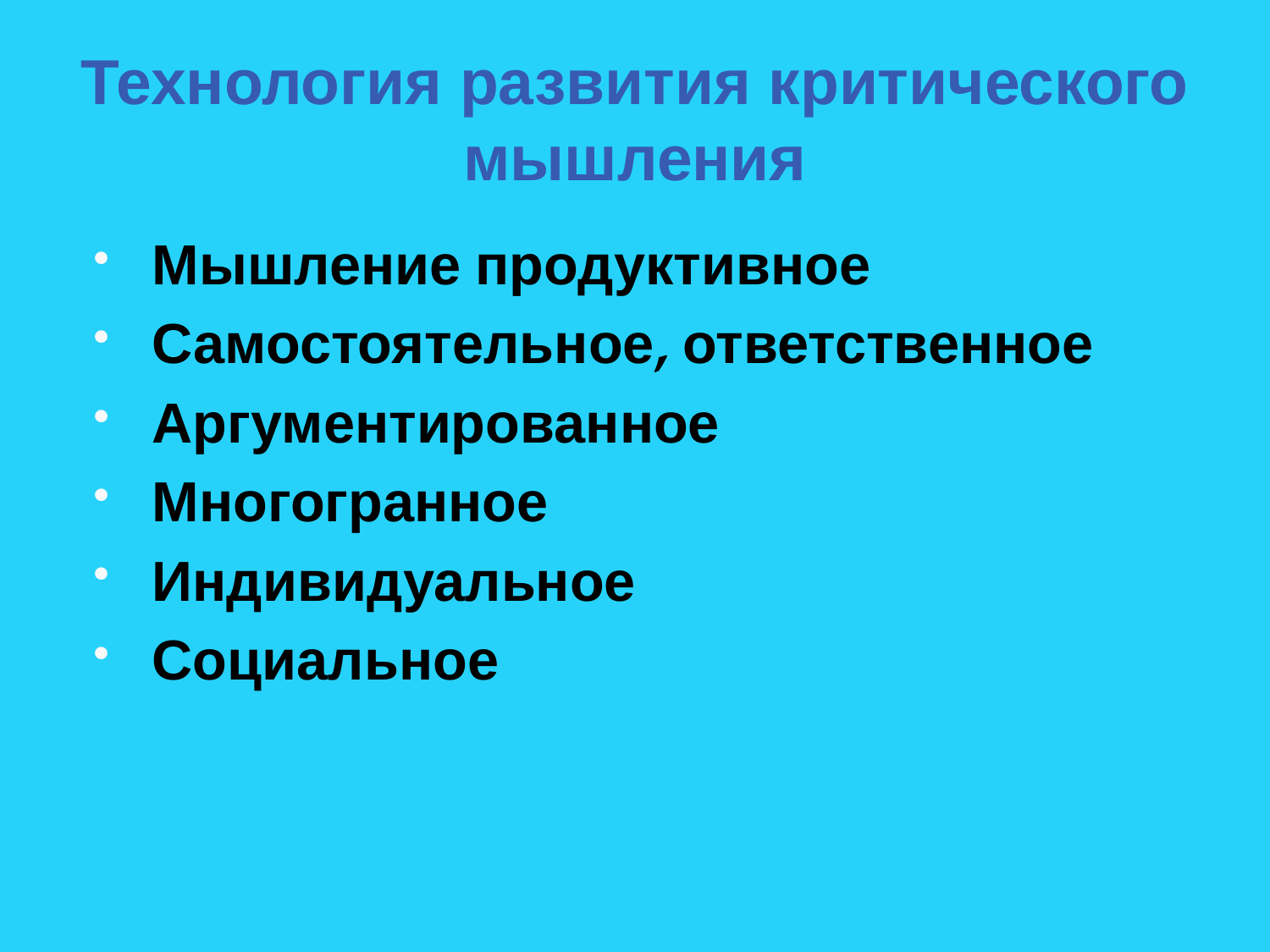

# Технология развития критического мышления
Мышление продуктивное
Самостоятельное, ответственное
Аргументированное
Многогранное
Индивидуальное
Социальное